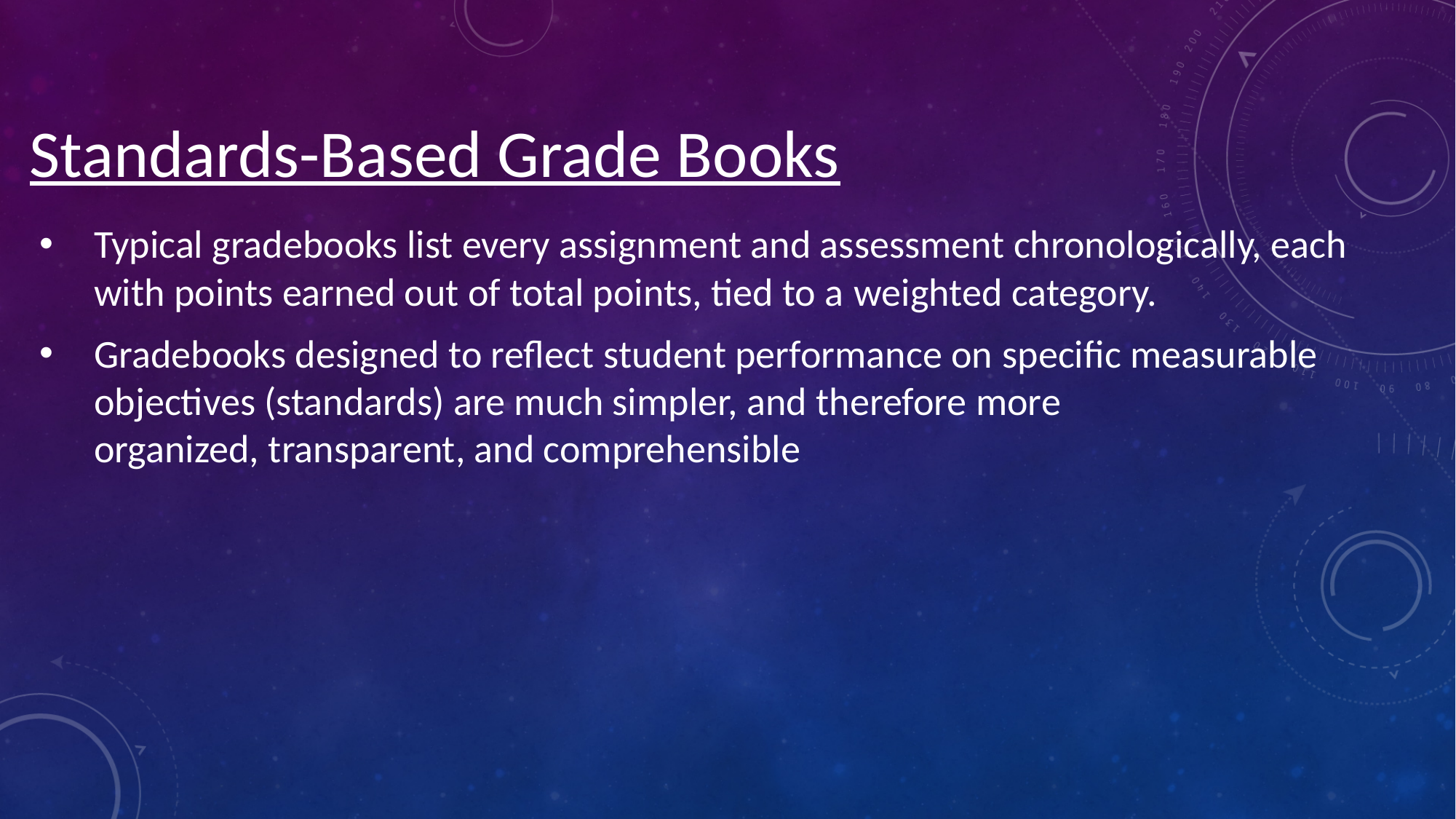

# Standards-Based Grade Books
Typical gradebooks list every assignment and assessment chronologically, each with points earned out of total points, tied to a weighted category.
Gradebooks designed to reflect student performance on specific measurable objectives (standards) are much simpler, and therefore more organized, transparent, and comprehensible